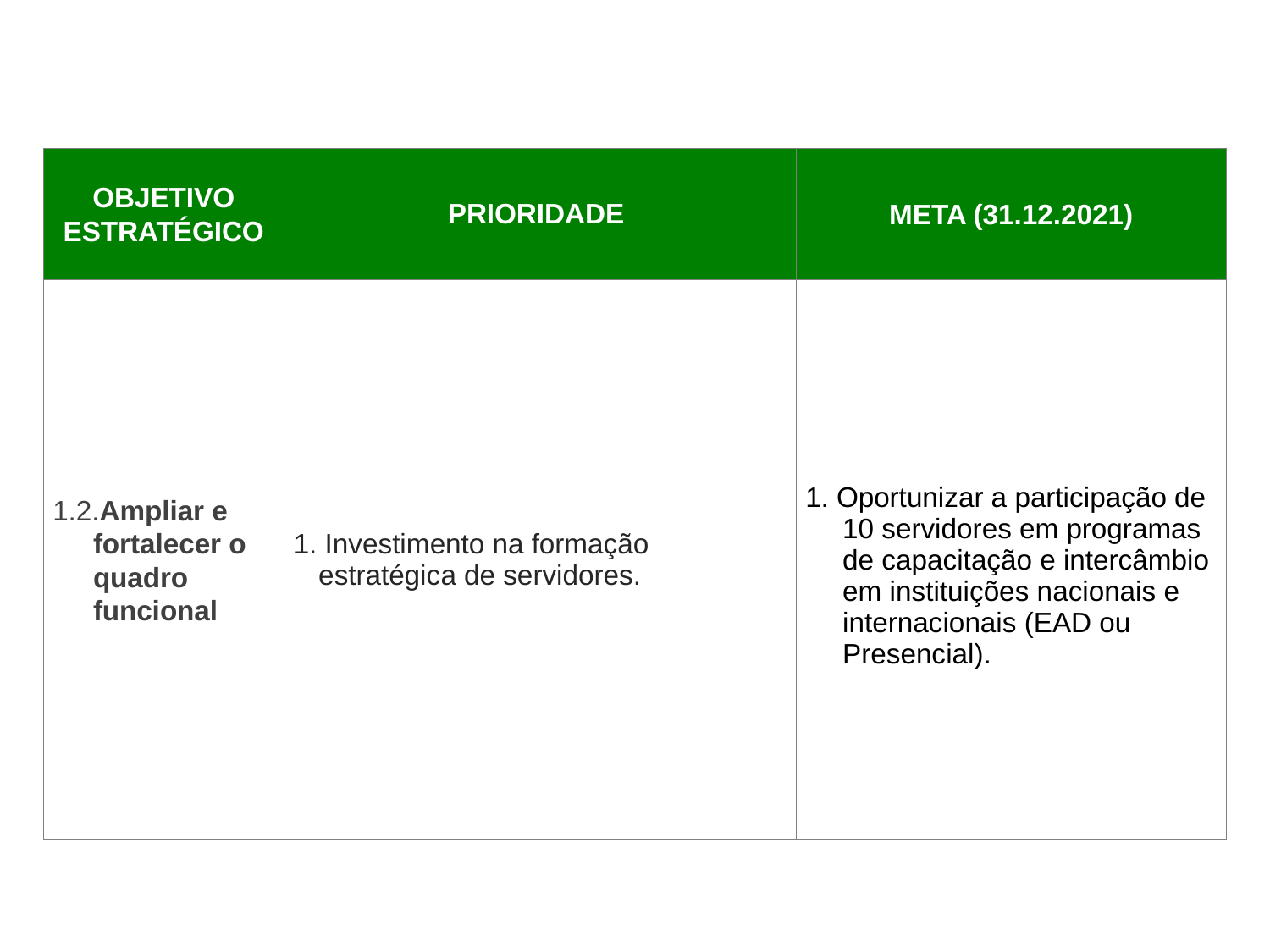

| OBJETIVO ESTRATÉGICO | PRIORIDADE | META (31.12.2021) |
| --- | --- | --- |
| 1.2.Ampliar e fortalecer o quadro funcional | 1. Investimento na formação estratégica de servidores. | 1. Oportunizar a participação de 10 servidores em programas de capacitação e intercâmbio em instituições nacionais e internacionais (EAD ou Presencial). |